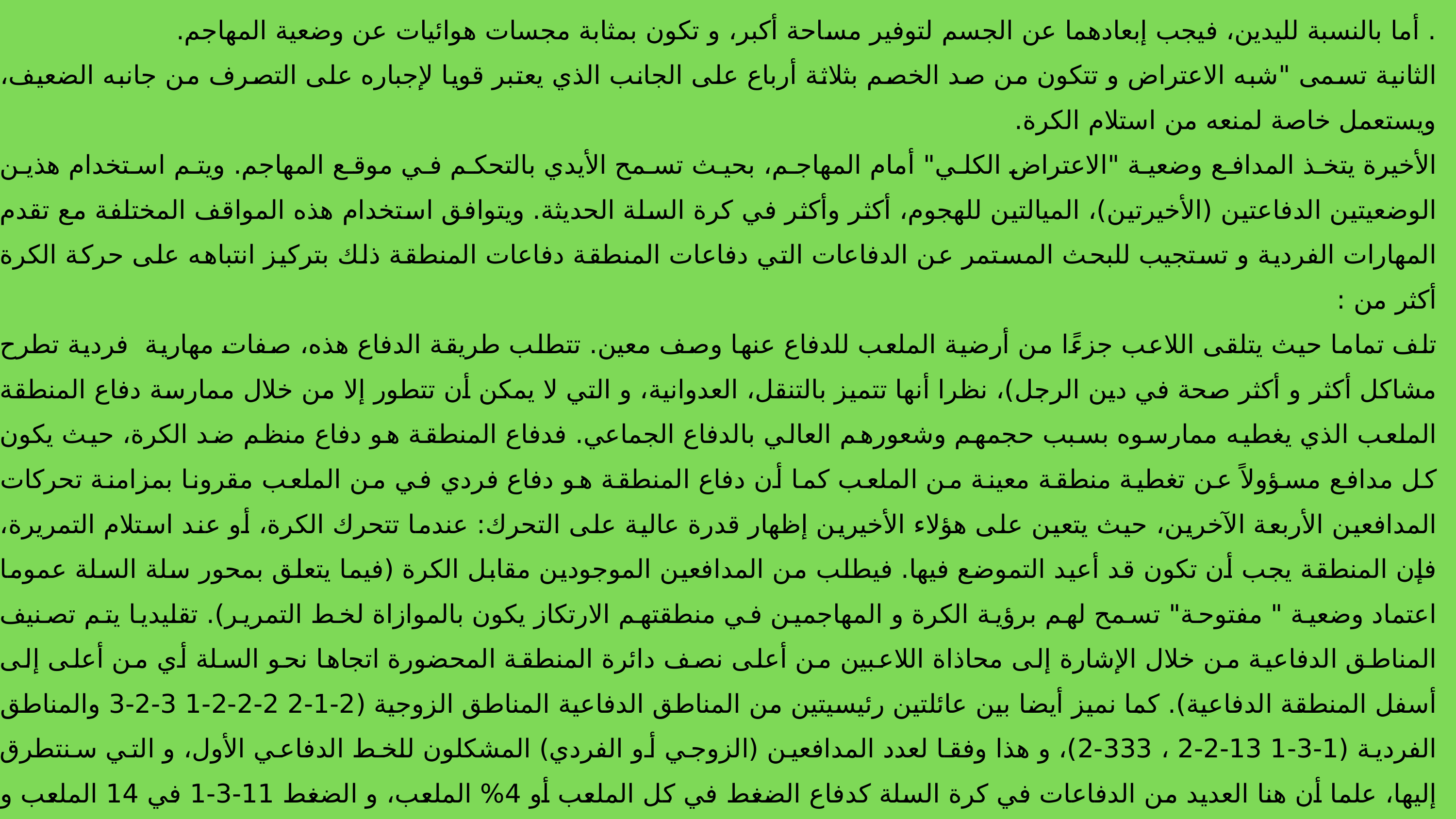

. أما بالنسبة لليدين، فيجب إبعادهما عن الجسم لتوفير مساحة أكبر، و تكون بمثابة مجسات هوائيات عن وضعية المهاجم.
الثانية تسمى "شبه الاعتراض و تتكون من صد الخصم بثلاثة أرباع على الجانب الذي يعتبر قويا لإجباره على التصرف من جانبه الضعيف، ويستعمل خاصة لمنعه من استلام الكرة.
الأخيرة يتخذ المدافع وضعية "الاعتراض الكلي" أمام المهاجم، بحيث تسمح الأيدي بالتحكم في موقع المهاجم. ويتم استخدام هذين الوضعيتين الدفاعتين (الأخيرتين)، الميالتين للهجوم، أكثر وأكثر في كرة السلة الحديثة. ويتوافق استخدام هذه المواقف المختلفة مع تقدم المهارات الفردية و تستجيب للبحث المستمر عن الدفاعات التي دفاعات المنطقة دفاعات المنطقة ذلك بتركيز انتباهه على حركة الكرة أكثر من :
تلف تماما حيث يتلقى اللاعب جزءًا من أرضية الملعب للدفاع عنها وصف معين. تتطلب طريقة الدفاع هذه، صفات مهارية  فردية تطرح مشاكل أكثر و أكثر صحة في دين الرجل)، نظرا أنها تتميز بالتنقل، العدوانية، و التي لا يمكن أن تتطور إلا من خلال ممارسة دفاع المنطقة الملعب الذي يغطيه ممارسوه بسبب حجمهم وشعورهم العالي بالدفاع الجماعي. فدفاع المنطقة هو دفاع منظم ضد الكرة، حيث يكون كل مدافع مسؤولاً عن تغطية منطقة معينة من الملعب كما أن دفاع المنطقة هو دفاع فردي في من الملعب مقرونا بمزامنة تحركات المدافعين الأربعة الآخرين، حيث يتعين على هؤلاء الأخيرين إظهار قدرة عالية على التحرك: عندما تتحرك الكرة، أو عند استلام التمريرة، فإن المنطقة يجب أن تكون قد أعيد التموضع فيها. فيطلب من المدافعين الموجودين مقابل الكرة (فيما يتعلق بمحور سلة السلة عموما اعتماد وضعية " مفتوحة" تسمح لهم برؤية الكرة و المهاجمين في منطقتهم الارتكاز يكون بالموازاة لخط التمرير). تقليديا يتم تصنيف المناطق الدفاعية من خلال الإشارة إلى محاذاة اللاعبين من أعلى نصف دائرة المنطقة المحضورة اتجاها نحو السلة أي من أعلى إلى أسفل المنطقة الدفاعية). كما نميز أيضا بين عائلتين رئيسيتين من المناطق الدفاعية المناطق الزوجية (2-1-2 2-2-2-1 3-2-3 والمناطق الفردية (1-3-1 13-2-2 ، 333-2)، و هذا وفقا لعدد المدافعين (الزوجي أو الفردي) المشكلون للخط الدفاعي الأول، و التي سنتطرق إليها، علما أن هنا العديد من الدفاعات في كرة السلة كدفاع الضغط في كل الملعب أو 4% الملعب، و الضغط 11-3-1 في 14 الملعب و منطقة الضغط 1-1-2-1 و غيرها من الدفاعات الأخرى.
1- دفاع المنطقة 2-1-2 هو دفاع قوي تحت السلة، و يسمح بالتحكم الجيد في الارتداد و اللاعب المحوري للخصم. كما أنه يحمي اللاعب المحوري الأعلى بشكل كاف المحوري الأعلى و المنخفض). كما أنه دفاع جيد من حيث انطلاق الهجمات المضادة (أحد اللاعبين الأماميين يغادر النظام الدفاعي بمجرد أن يسدد الخصم).